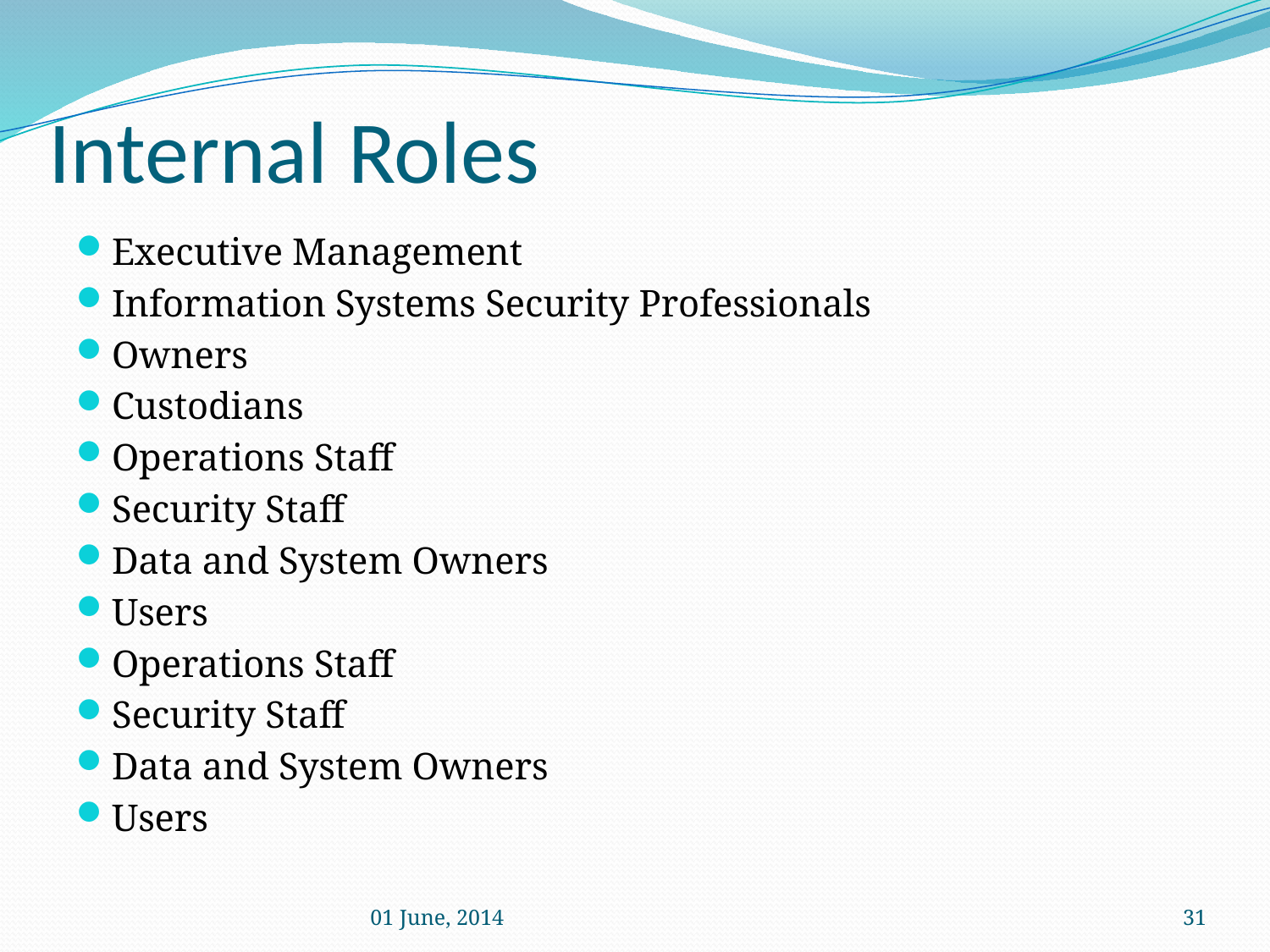

# Internal Roles
Executive Management
Information Systems Security Professionals
Owners
Custodians
Operations Staff
Security Staff
Data and System Owners
Users
Operations Staff
Security Staff
Data and System Owners
Users

01 June, 2014
31